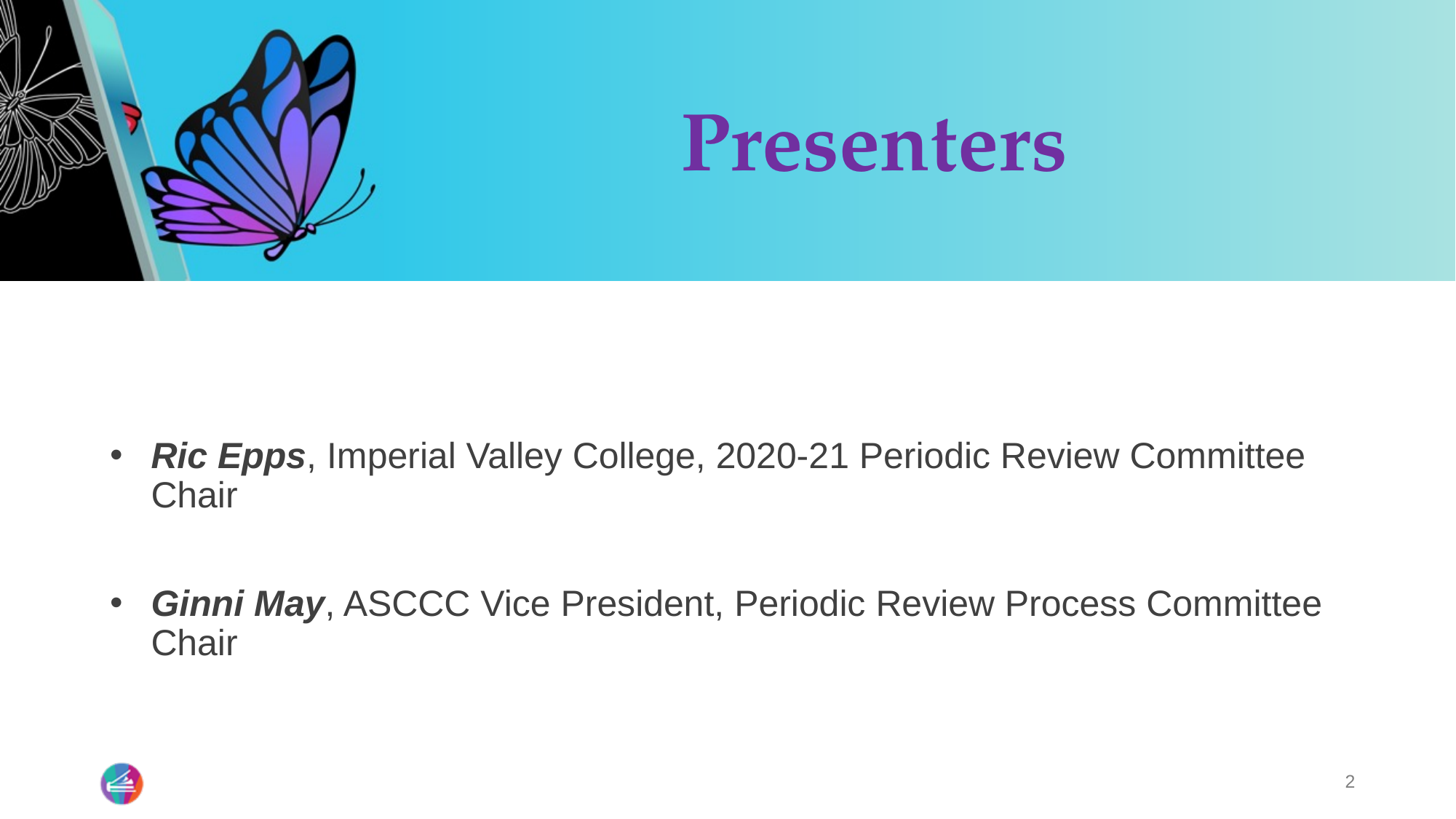

# Presenters

Ric Epps, Imperial Valley College, 2020-21 Periodic Review Committee Chair

Ginni May, ASCCC Vice President, Periodic Review Process Committee Chair

2